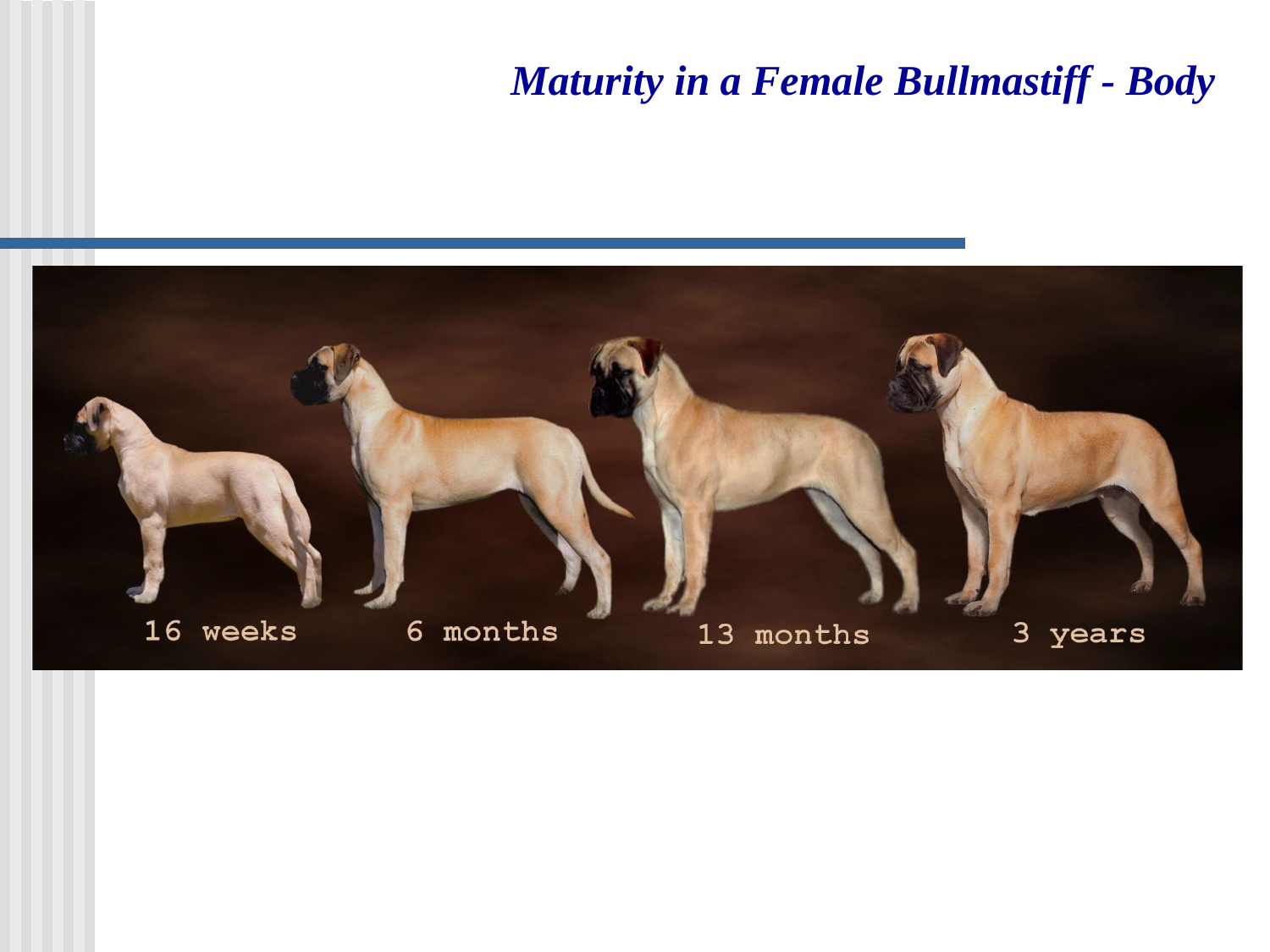

# Maturity in a Female Bullmastiff - Body